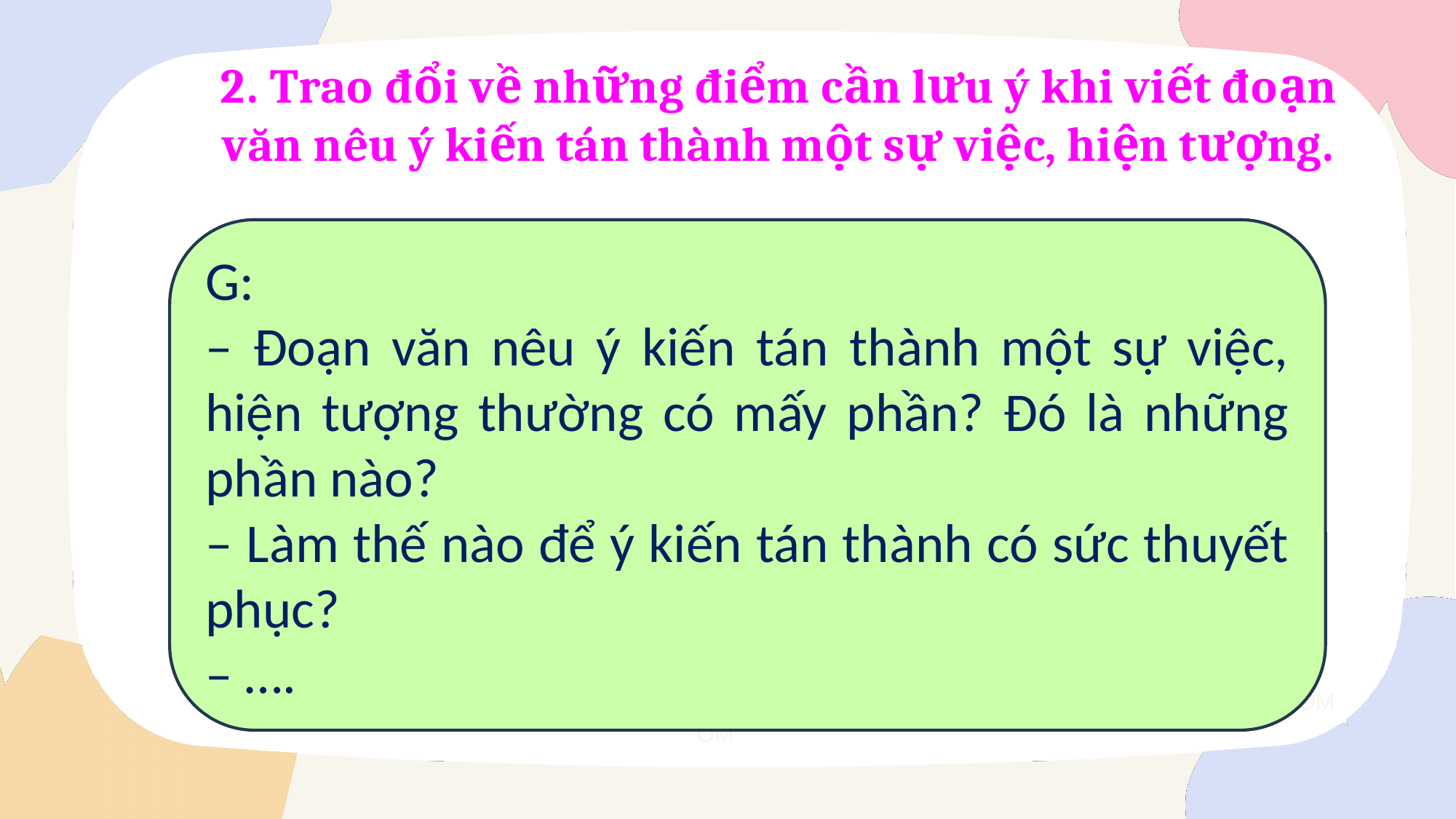

2. Trao đổi về những điểm cần lưu ý khi viết đoạn văn nêu ý kiến tán thành một sự việc, hiện tượng.
G:
– Đoạn văn nêu ý kiến tán thành một sự việc, hiện tượng thường có mấy phần? Đó là những phần nào?
– Làm thế nào để ý kiến tán thành có sức thuyết phục?
– ….

+123-456-7890
HELLO@REALLYGREATSITE.COM
WWW.REALLYGREATSITE.COM